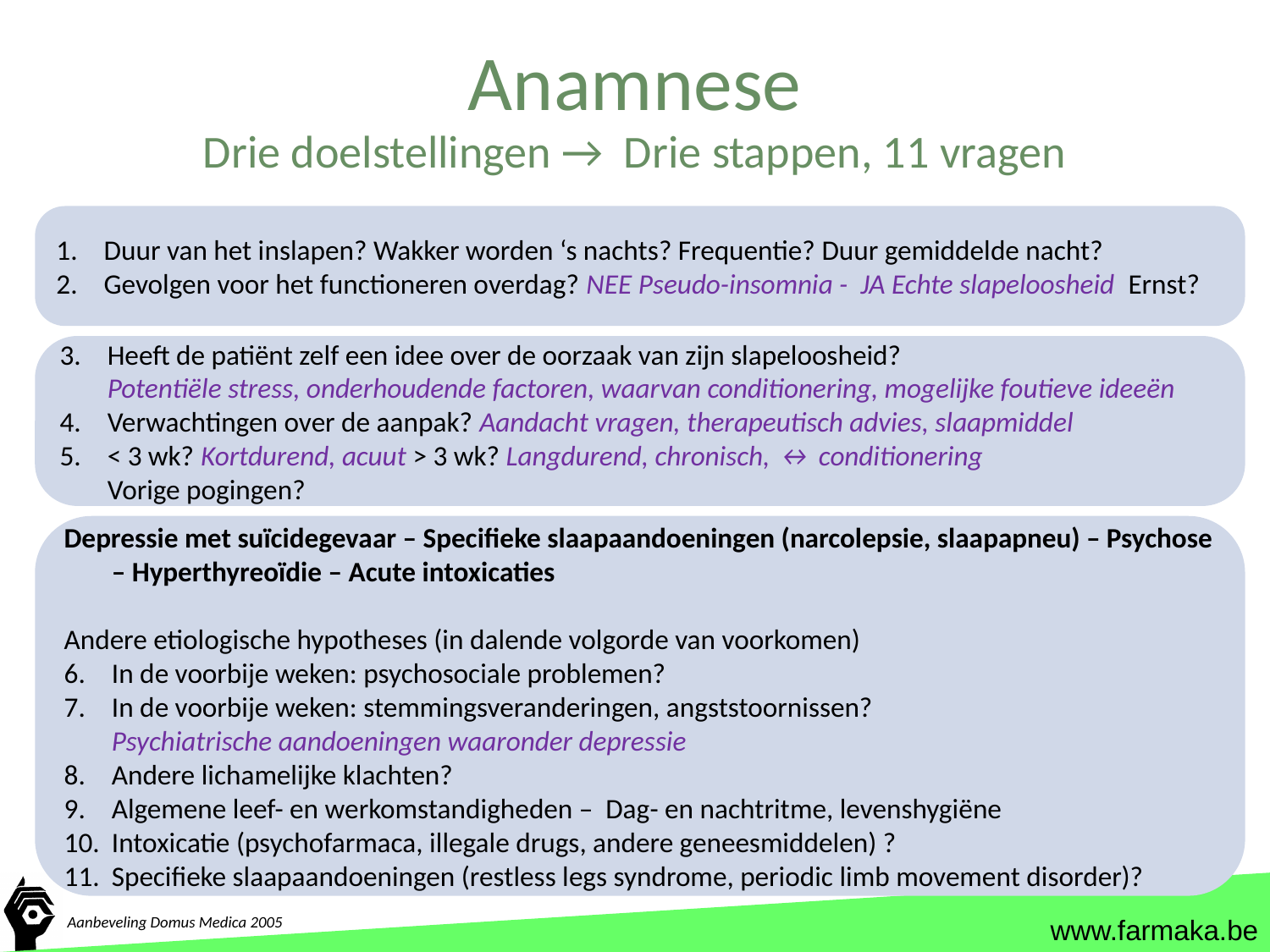

# Anamnese
Drie doelstellingen →  Drie stappen, 11 vragen
Duur van het inslapen? Wakker worden ‘s nachts? Frequentie? Duur gemiddelde nacht?
Gevolgen voor het functioneren overdag? NEE Pseudo-insomnia -  JA Echte slapeloosheid  Ernst?
Heeft de patiënt zelf een idee over de oorzaak van zijn slapeloosheid?
	Potentiële stress, onderhoudende factoren, waarvan conditionering, mogelijke foutieve ideeën
Verwachtingen over de aanpak? Aandacht vragen, therapeutisch advies, slaapmiddel
< 3 wk? Kortdurend, acuut > 3 wk? Langdurend, chronisch, ↔ conditionering
	Vorige pogingen?
Depressie met suïcidegevaar – Specifieke slaapaandoeningen (narcolepsie, slaapapneu) – Psychose – Hyperthyreoïdie – Acute intoxicaties

Andere etiologische hypotheses (in dalende volgorde van voorkomen)
In de voorbije weken: psychosociale problemen?
In de voorbije weken: stemmingsveranderingen, angststoornissen?
	Psychiatrische aandoeningen waaronder depressie
Andere lichamelijke klachten?
Algemene leef- en werkomstandigheden –  Dag- en nachtritme, levenshygiëne
Intoxicatie (psychofarmaca, illegale drugs, andere geneesmiddelen) ?
Specifieke slaapaandoeningen (restless legs syndrome, periodic limb movement disorder)?
Aanbeveling Domus Medica 2005